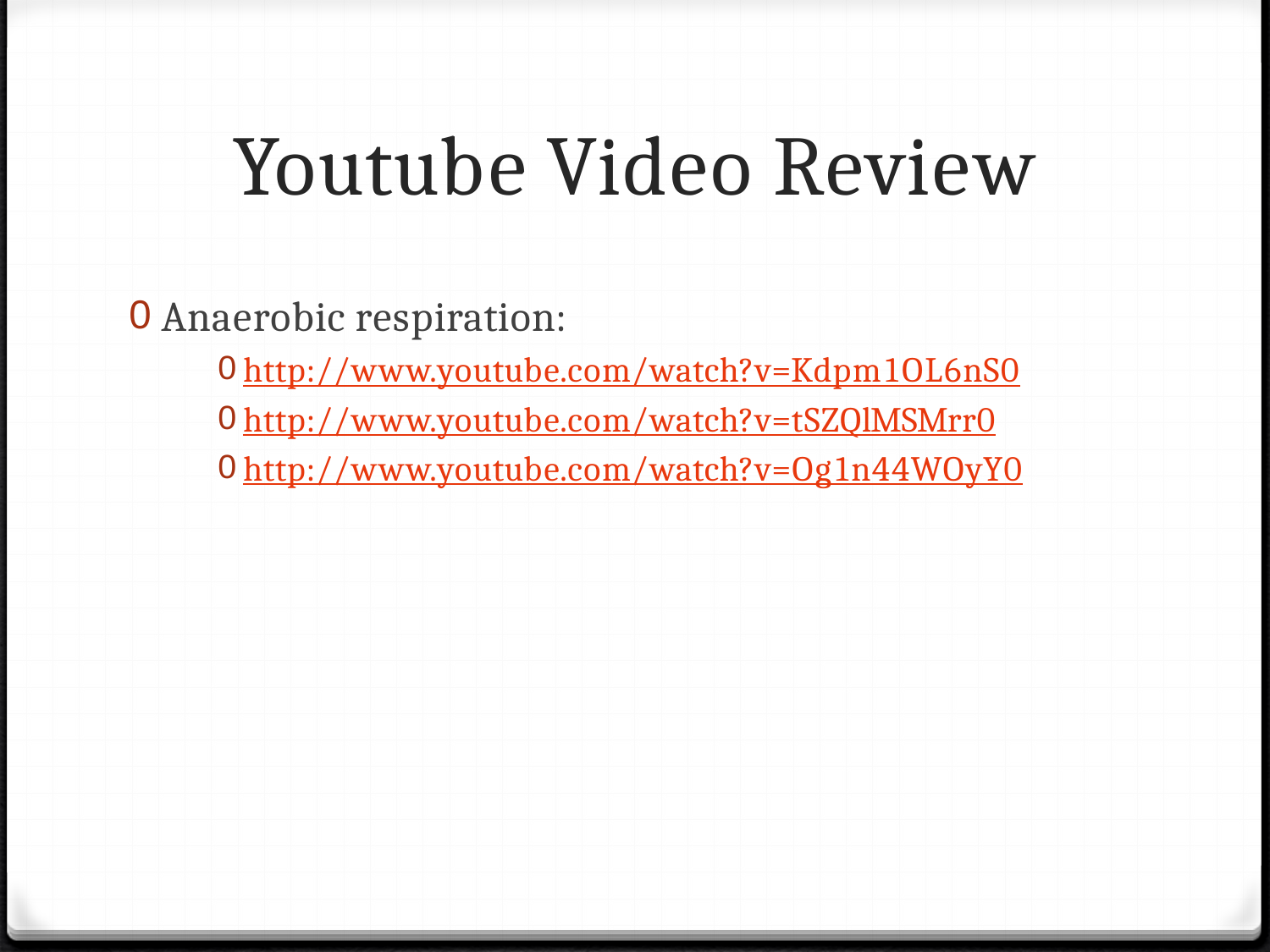

# Youtube Video Review
Anaerobic respiration:
http://www.youtube.com/watch?v=Kdpm1OL6nS0
http://www.youtube.com/watch?v=tSZQlMSMrr0
http://www.youtube.com/watch?v=Og1n44WOyY0